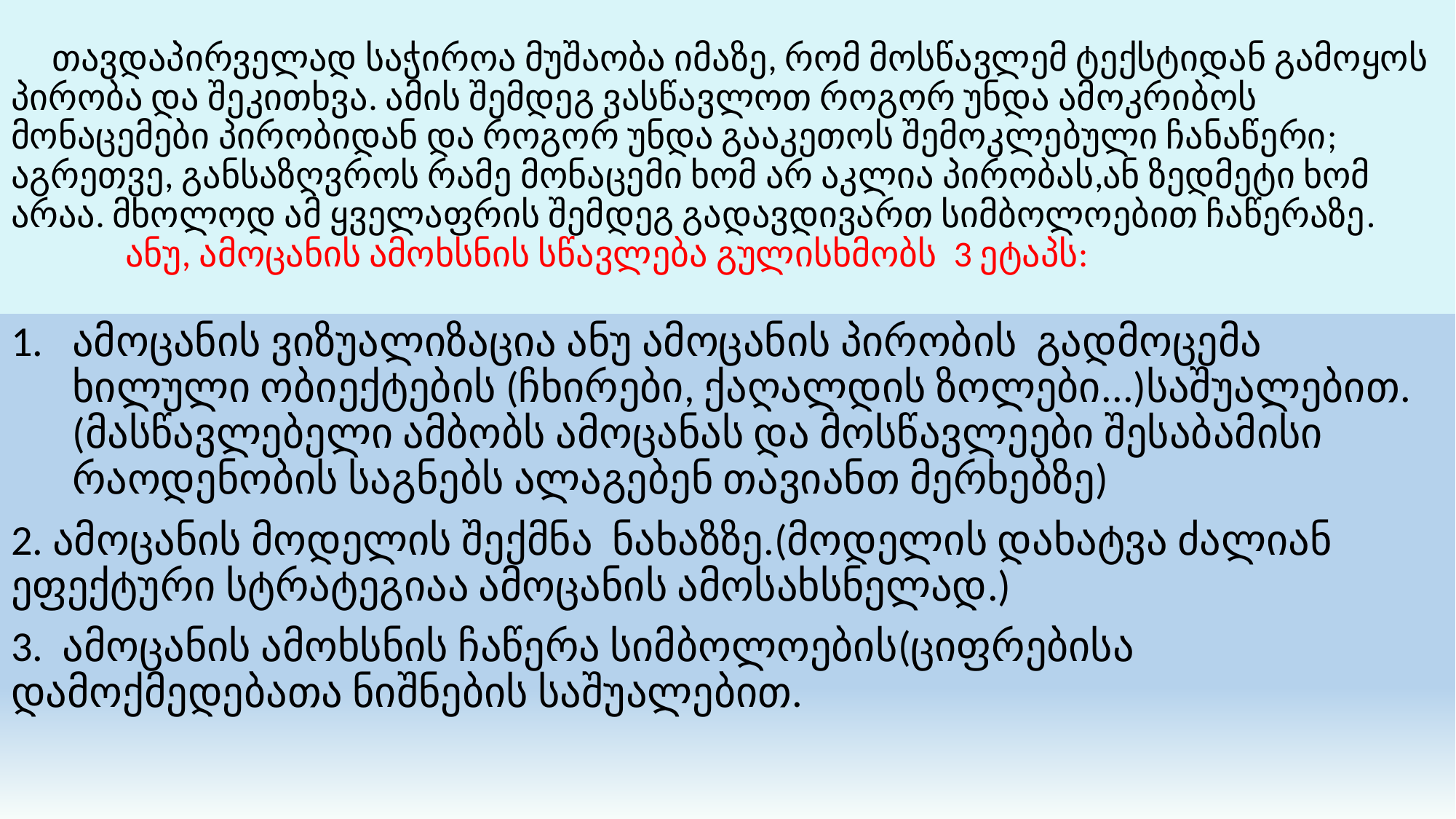

# თავდაპირველად საჭიროა მუშაობა იმაზე, რომ მოსწავლემ ტექსტიდან გამოყოს პირობა და შეკითხვა. ამის შემდეგ ვასწავლოთ როგორ უნდა ამოკრიბოს მონაცემები პირობიდან და როგორ უნდა გააკეთოს შემოკლებული ჩანაწერი; აგრეთვე, განსაზღვროს რამე მონაცემი ხომ არ აკლია პირობას,ან ზედმეტი ხომ არაა. მხოლოდ ამ ყველაფრის შემდეგ გადავდივართ სიმბოლოებით ჩაწერაზე. ანუ, ამოცანის ამოხსნის სწავლება გულისხმობს  3 ეტაპს:
ამოცანის ვიზუალიზაცია ანუ ამოცანის პირობის  გადმოცემა ხილული ობიექტების (ჩხირები, ქაღალდის ზოლები...)საშუალებით. (მასწავლებელი ამბობს ამოცანას და მოსწავლეები შესაბამისი რაოდენობის საგნებს ალაგებენ თავიანთ მერხებზე)
2. ამოცანის მოდელის შექმნა  ნახაზზე.(მოდელის დახატვა ძალიან ეფექტური სტრატეგიაა ამოცანის ამოსახსნელად.)
3.  ამოცანის ამოხსნის ჩაწერა სიმბოლოების(ციფრებისა დამოქმედებათა ნიშნების საშუალებით.